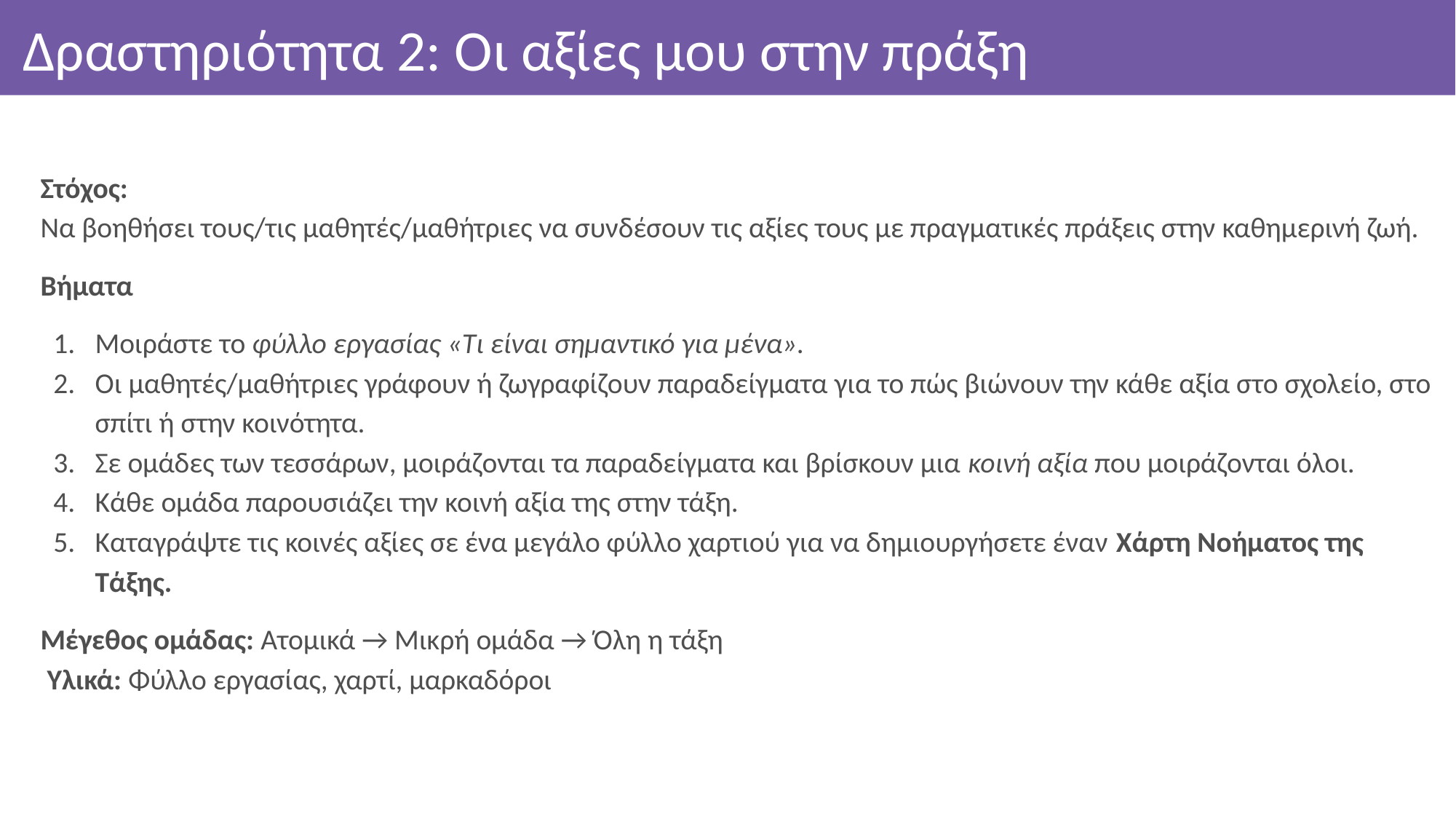

# Δραστηριότητα 2: Οι αξίες μου στην πράξη
Στόχος:
Να βοηθήσει τους/τις μαθητές/μαθήτριες να συνδέσουν τις αξίες τους με πραγματικές πράξεις στην καθημερινή ζωή.
Βήματα
Μοιράστε το φύλλο εργασίας «Τι είναι σημαντικό για μένα».
Οι μαθητές/μαθήτριες γράφουν ή ζωγραφίζουν παραδείγματα για το πώς βιώνουν την κάθε αξία στο σχολείο, στο σπίτι ή στην κοινότητα.
Σε ομάδες των τεσσάρων, μοιράζονται τα παραδείγματα και βρίσκουν μια κοινή αξία που μοιράζονται όλοι.
Κάθε ομάδα παρουσιάζει την κοινή αξία της στην τάξη.
Καταγράψτε τις κοινές αξίες σε ένα μεγάλο φύλλο χαρτιού για να δημιουργήσετε έναν Χάρτη Νοήματος της Τάξης.
Μέγεθος ομάδας: Ατομικά → Μικρή ομάδα → Όλη η τάξη
 Υλικά: Φύλλο εργασίας, χαρτί, μαρκαδόροι